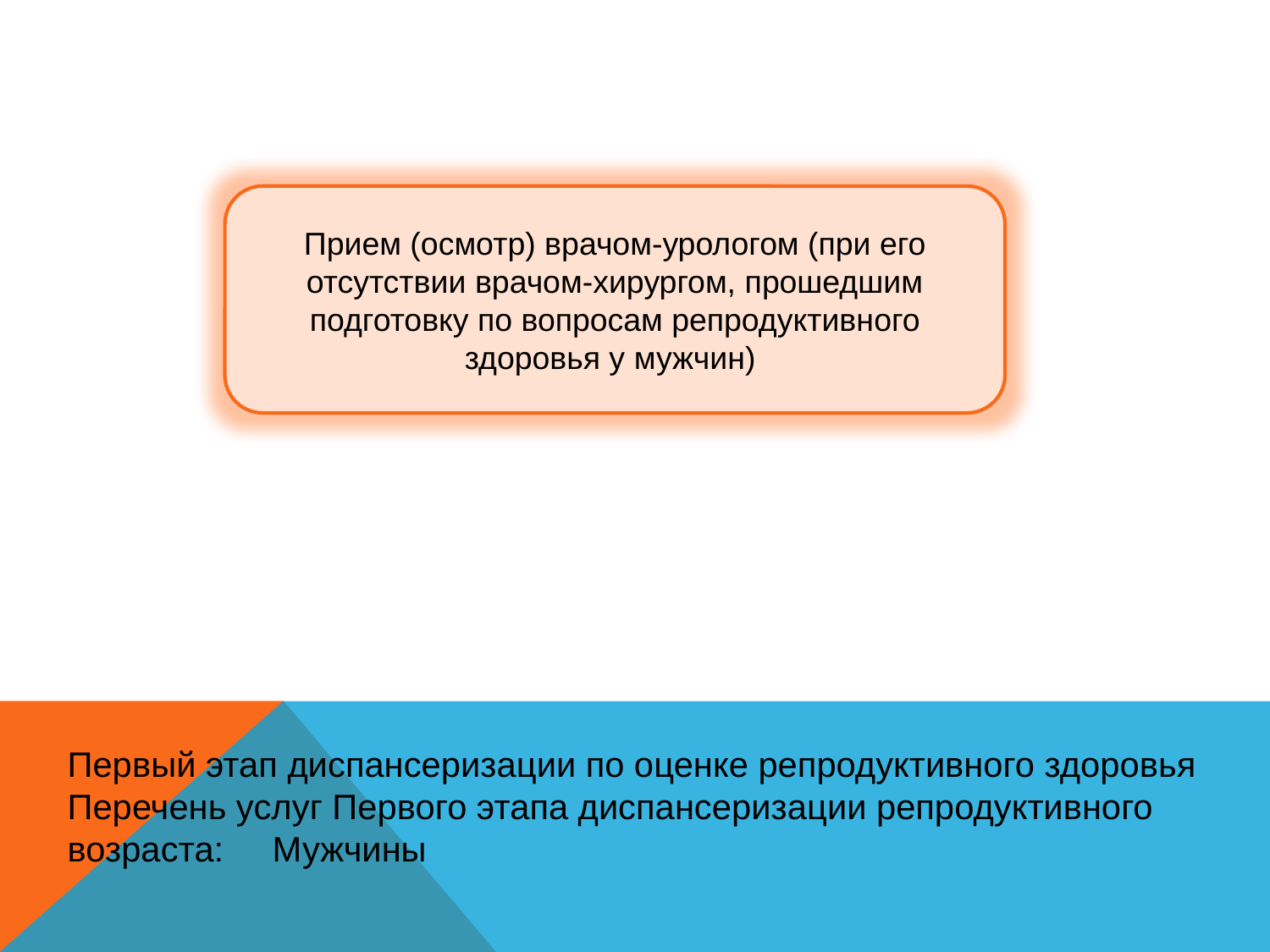

Прием (осмотр) врачом-урологом (при его отсутствии врачом-хирургом, прошедшим подготовку по вопросам репродуктивного здоровья у мужчин)
Первый этап диспансеризации по оценке репродуктивного здоровья
Перечень услуг Первого этапа диспансеризации репродуктивного возраста:     Мужчины